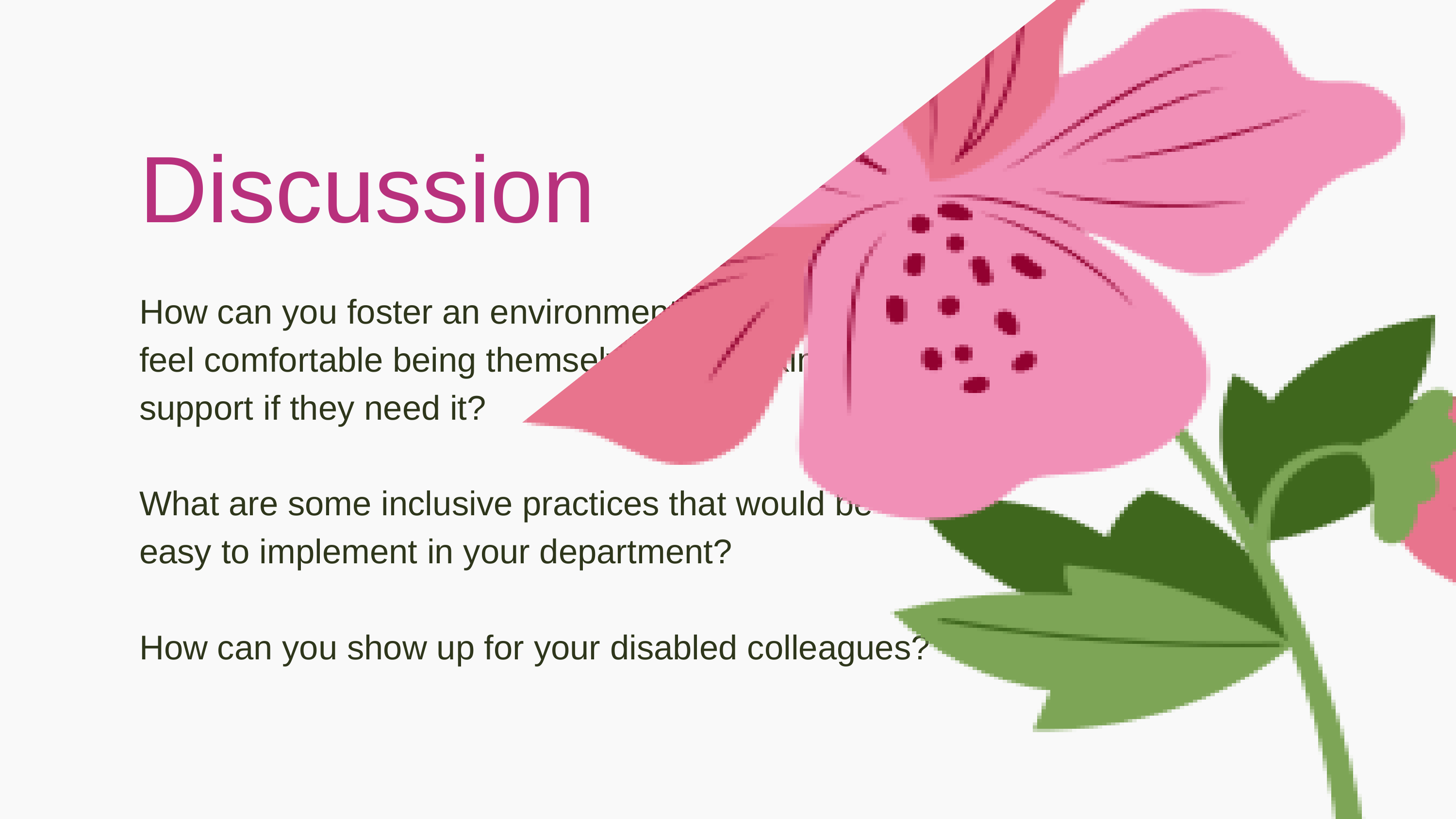

Discussion
How can you foster an environment where people feel comfortable being themselves and asking for support if they need it?

What are some inclusive practices that would be easy to implement in your department?

How can you show up for your disabled colleagues?